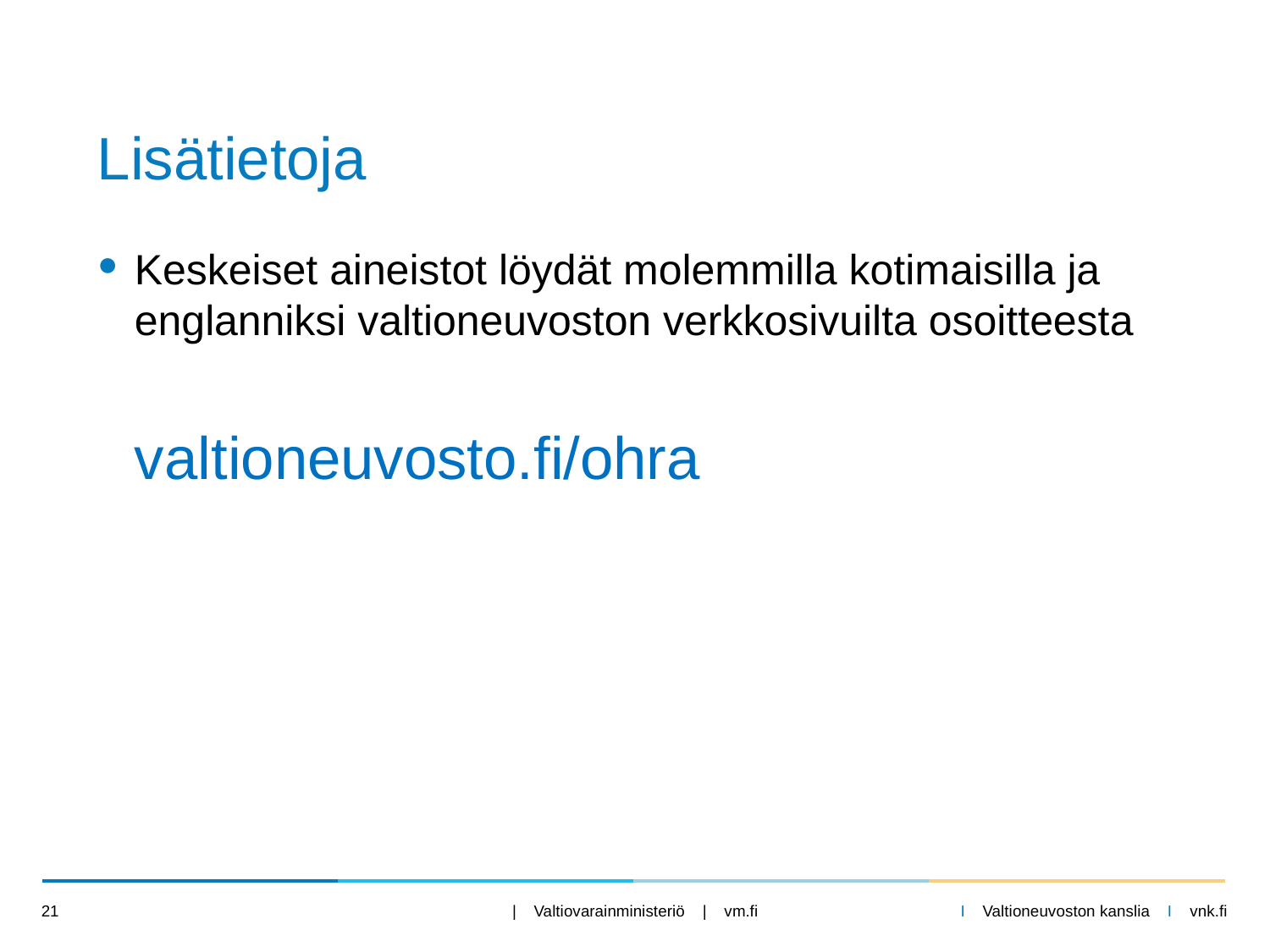

# Lisätietoja
Keskeiset aineistot löydät molemmilla kotimaisilla ja englanniksi valtioneuvoston verkkosivuilta osoitteesta
valtioneuvosto.fi/ohra

21
|    Valtiovarainministeriö    |    vm.fi